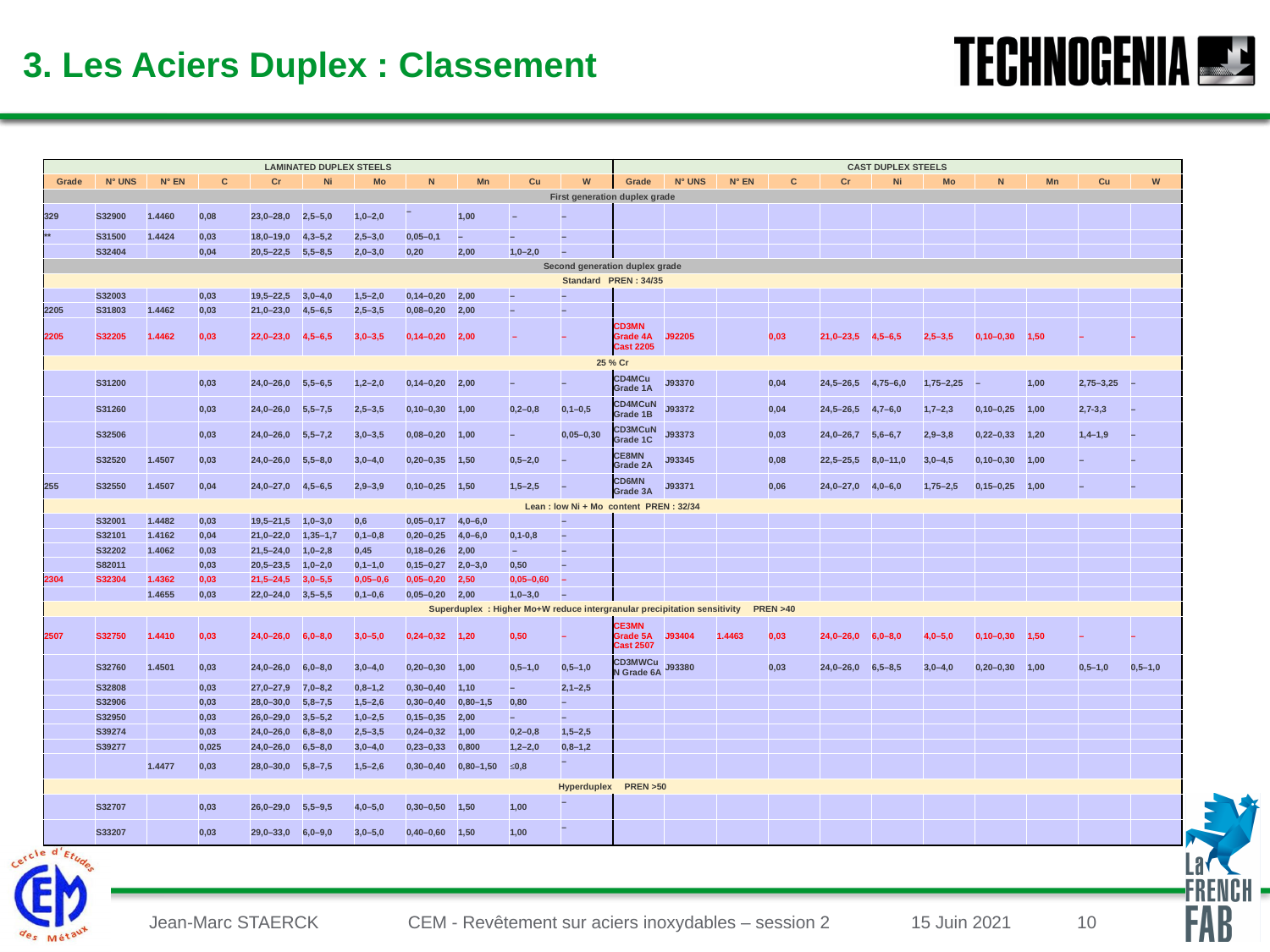

3. Les Aciers Duplex : Classement
| LAMINATED DUPLEX STEELS |  |  |  |  |  |  |  |  |  |  | CAST DUPLEX STEELS |  |  |  |  |  |  |  |  |  |  |
| --- | --- | --- | --- | --- | --- | --- | --- | --- | --- | --- | --- | --- | --- | --- | --- | --- | --- | --- | --- | --- | --- |
| Grade | N° UNS | N° EN | C | Cr | Ni | Mo | N | Mn | Cu | W | Grade | N° UNS | N° EN | C | Cr | Ni | Mo | N | Mn | Cu | W |
| First generation duplex grade |  |  |  |  |  |  |  |  |  |  |  |  |  |  |  |  |  |  |  |  |  |
| 329 | S32900 | 1.4460 | 0,08 | 23,0–28,0 | 2,5–5,0 | 1,0–2,0 | – | 1,00 | – | – |  |  |  |  |  |  |  |  |  |  |  |
| \*\* | S31500 | 1.4424 | 0,03 | 18,0–19,0 | 4,3–5,2 | 2,5–3,0 | 0,05–0,1 | – | – | – |  |  |  |  |  |  |  |  |  |  |  |
|  | S32404 |  | 0,04 | 20,5–22,5 | 5,5–8,5 | 2,0–3,0 | 0,20 | 2,00 | 1,0–2,0 | – |  |  |  |  |  |  |  |  |  |  |  |
| Second generation duplex grade |  |  |  |  |  |  |  |  |  |  |  |  |  |  |  |  |  |  |  |  |  |
| Standard PREN : 34/35 |  |  |  |  |  |  |  |  |  |  |  |  |  |  |  |  |  |  |  |  |  |
|  | S32003 |  | 0,03 | 19,5–22,5 | 3,0–4,0 | 1,5–2,0 | 0,14–0,20 | 2,00 | – | – |  |  |  |  |  |  |  |  |  |  |  |
| 2205 | S31803 | 1.4462 | 0,03 | 21,0–23,0 | 4,5–6,5 | 2,5–3,5 | 0,08–0,20 | 2,00 | – | – |  |  |  |  |  |  |  |  |  |  |  |
| 2205 | S32205 | 1.4462 | 0,03 | 22,0–23,0 | 4,5–6,5 | 3,0–3,5 | 0,14–0,20 | 2,00 | – | – | CD3MN Grade 4A Cast 2205 | J92205 |  | 0,03 | 21,0–23,5 | 4,5–6,5 | 2,5–3,5 | 0,10–0,30 | 1,50 | – | – |
| 25 % Cr |  |  |  |  |  |  |  |  |  |  |  |  |  |  |  |  |  |  |  |  |  |
|  | S31200 |  | 0,03 | 24,0–26,0 | 5,5–6,5 | 1,2–2,0 | 0,14–0,20 | 2,00 | – | – | CD4MCu Grade 1A | J93370 |  | 0,04 | 24,5–26,5 | 4,75–6,0 | 1,75–2,25 | – | 1,00 | 2,75–3,25 | – |
|  | S31260 |  | 0,03 | 24,0–26,0 | 5,5–7,5 | 2,5–3,5 | 0,10–0,30 | 1,00 | 0,2–0,8 | 0,1–0,5 | CD4MCuN Grade 1B | J93372 |  | 0,04 | 24,5–26,5 | 4,7–6,0 | 1,7–2,3 | 0,10–0,25 | 1,00 | 2,7-3,3 | – |
|  | S32506 |  | 0,03 | 24,0–26,0 | 5,5–7,2 | 3,0–3,5 | 0,08–0,20 | 1,00 | – | 0,05–0,30 | CD3MCuN Grade 1C | J93373 |  | 0,03 | 24,0–26,7 | 5,6–6,7 | 2,9–3,8 | 0,22–0,33 | 1,20 | 1,4–1,9 | – |
|  | S32520 | 1.4507 | 0,03 | 24,0–26,0 | 5,5–8,0 | 3,0–4,0 | 0,20–0,35 | 1,50 | 0,5–2,0 | – | CE8MN Grade 2A | J93345 |  | 0,08 | 22,5–25,5 | 8,0–11,0 | 3,0–4,5 | 0,10–0,30 | 1,00 | – | – |
| 255 | S32550 | 1.4507 | 0,04 | 24,0–27,0 | 4,5–6,5 | 2,9–3,9 | 0,10–0,25 | 1,50 | 1,5–2,5 | – | CD6MN Grade 3A | J93371 |  | 0,06 | 24,0–27,0 | 4,0–6,0 | 1,75–2,5 | 0,15–0,25 | 1,00 | – | – |
| Lean : low Ni + Mo content PREN : 32/34 |  |  |  |  |  |  |  |  |  |  |  |  |  |  |  |  |  |  |  |  |  |
|  | S32001 | 1.4482 | 0,03 | 19,5–21,5 | 1,0–3,0 | 0,6 | 0,05–0,17 | 4,0–6,0 |  | – |  |  |  |  |  |  |  |  |  |  |  |
|  | S32101 | 1.4162 | 0,04 | 21,0–22,0 | 1,35–1,7 | 0,1–0,8 | 0,20–0,25 | 4,0–6,0 | 0,1-0,8 | – |  |  |  |  |  |  |  |  |  |  |  |
|  | S32202 | 1.4062 | 0,03 | 21,5–24,0 | 1,0–2,8 | 0,45 | 0,18–0,26 | 2,00 | – | – |  |  |  |  |  |  |  |  |  |  |  |
|  | S82011 |  | 0,03 | 20,5–23,5 | 1,0–2,0 | 0,1–1,0 | 0,15–0,27 | 2,0–3,0 | 0,50 | – |  |  |  |  |  |  |  |  |  |  |  |
| 2304 | S32304 | 1.4362 | 0,03 | 21,5–24,5 | 3,0–5,5 | 0,05–0,6 | 0,05–0,20 | 2,50 | 0,05–0,60 | – |  |  |  |  |  |  |  |  |  |  |  |
|  |  | 1.4655 | 0,03 | 22,0–24,0 | 3,5–5,5 | 0,1–0,6 | 0,05–0,20 | 2,00 | 1,0–3,0 | – |  |  |  |  |  |  |  |  |  |  |  |
| Superduplex : Higher Mo+W reduce intergranular precipitation sensitivity PREN >40 |  |  |  |  |  |  |  |  |  |  |  |  |  |  |  |  |  |  |  |  |  |
| 2507 | S32750 | 1.4410 | 0,03 | 24,0–26,0 | 6,0–8,0 | 3,0–5,0 | 0,24–0,32 | 1,20 | 0,50 | – | CE3MN Grade 5A Cast 2507 | J93404 | 1.4463 | 0,03 | 24,0–26,0 | 6,0–8,0 | 4,0–5,0 | 0,10–0,30 | 1,50 | – | – |
|  | S32760 | 1.4501 | 0,03 | 24,0–26,0 | 6,0–8,0 | 3,0–4,0 | 0,20–0,30 | 1,00 | 0,5–1,0 | 0,5–1,0 | CD3MWCuN Grade 6A | J93380 |  | 0,03 | 24,0–26,0 | 6,5–8,5 | 3,0–4,0 | 0,20–0,30 | 1,00 | 0,5–1,0 | 0,5–1,0 |
|  | S32808 |  | 0,03 | 27,0–27,9 | 7,0–8,2 | 0,8–1,2 | 0,30–0,40 | 1,10 | – | 2,1–2,5 |  |  |  |  |  |  |  |  |  |  |  |
|  | S32906 |  | 0,03 | 28,0–30,0 | 5,8–7,5 | 1,5–2,6 | 0,30–0,40 | 0,80–1,5 | 0,80 | – |  |  |  |  |  |  |  |  |  |  |  |
|  | S32950 |  | 0,03 | 26,0–29,0 | 3,5–5,2 | 1,0–2,5 | 0,15–0,35 | 2,00 | – | – |  |  |  |  |  |  |  |  |  |  |  |
|  | S39274 |  | 0,03 | 24,0–26,0 | 6,8–8,0 | 2,5–3,5 | 0,24–0,32 | 1,00 | 0,2–0,8 | 1,5–2,5 |  |  |  |  |  |  |  |  |  |  |  |
|  | S39277 |  | 0,025 | 24,0–26,0 | 6,5–8,0 | 3,0–4,0 | 0,23–0,33 | 0,800 | 1,2–2,0 | 0,8–1,2 |  |  |  |  |  |  |  |  |  |  |  |
|  |  | 1.4477 | 0,03 | 28,0–30,0 | 5,8–7,5 | 1,5–2,6 | 0,30–0,40 | 0,80–1,50 | ≤0,8 | – |  |  |  |  |  |  |  |  |  |  |  |
| Hyperduplex PREN >50 |  |  |  |  |  |  |  |  |  |  |  |  |  |  |  |  |  |  |  |  |  |
|  | S32707 |  | 0,03 | 26,0–29,0 | 5,5–9,5 | 4,0–5,0 | 0,30–0,50 | 1,50 | 1,00 | – |  |  |  |  |  |  |  |  |  |  |  |
|  | S33207 |  | 0,03 | 29,0–33,0 | 6,0–9,0 | 3,0–5,0 | 0,40–0,60 | 1,50 | 1,00 | – |  |  |  |  |  |  |  |  |  |  |  |